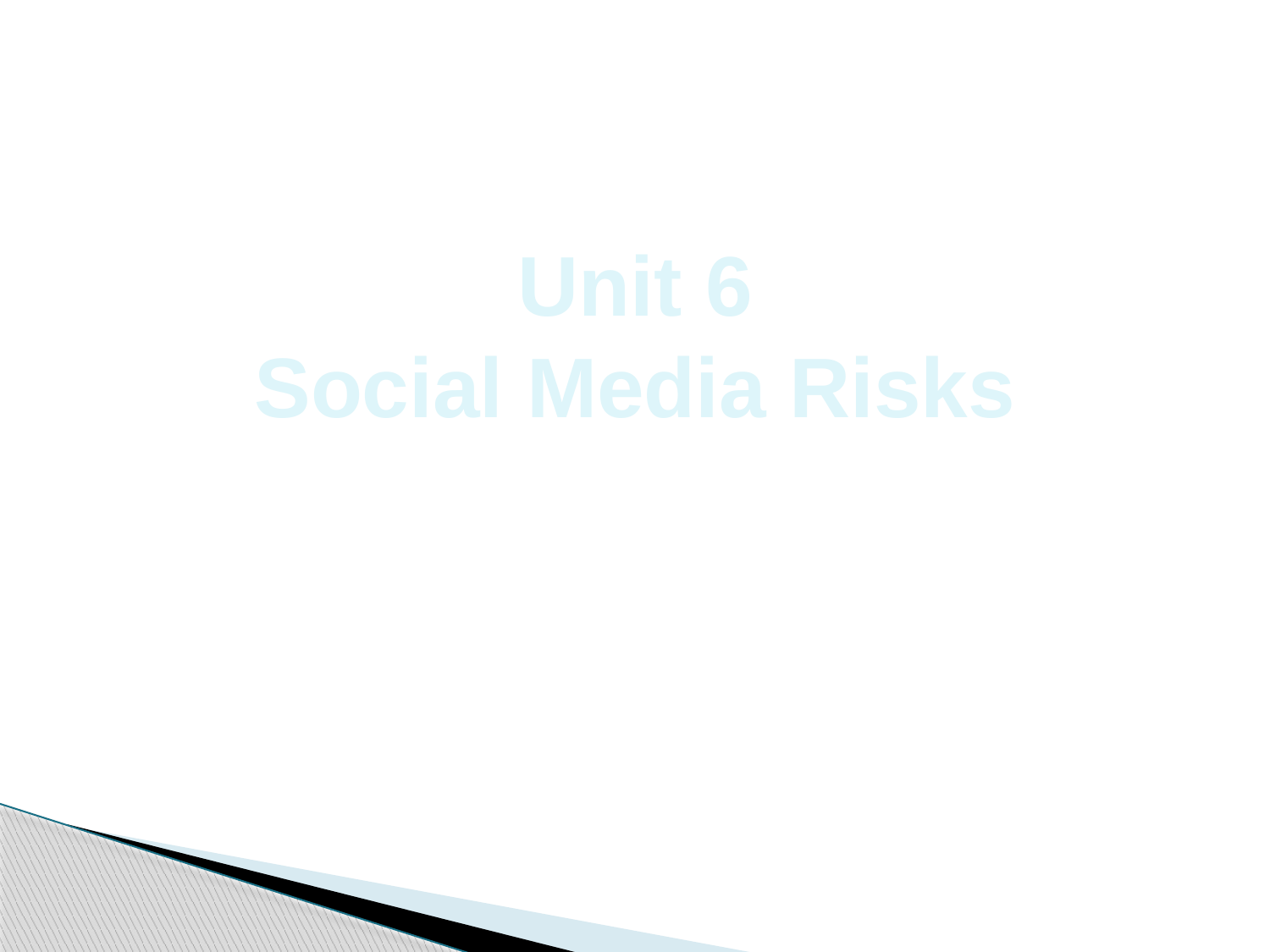

# Unit 6 Social Media Risks
(C) 2012, Jacka & Scott